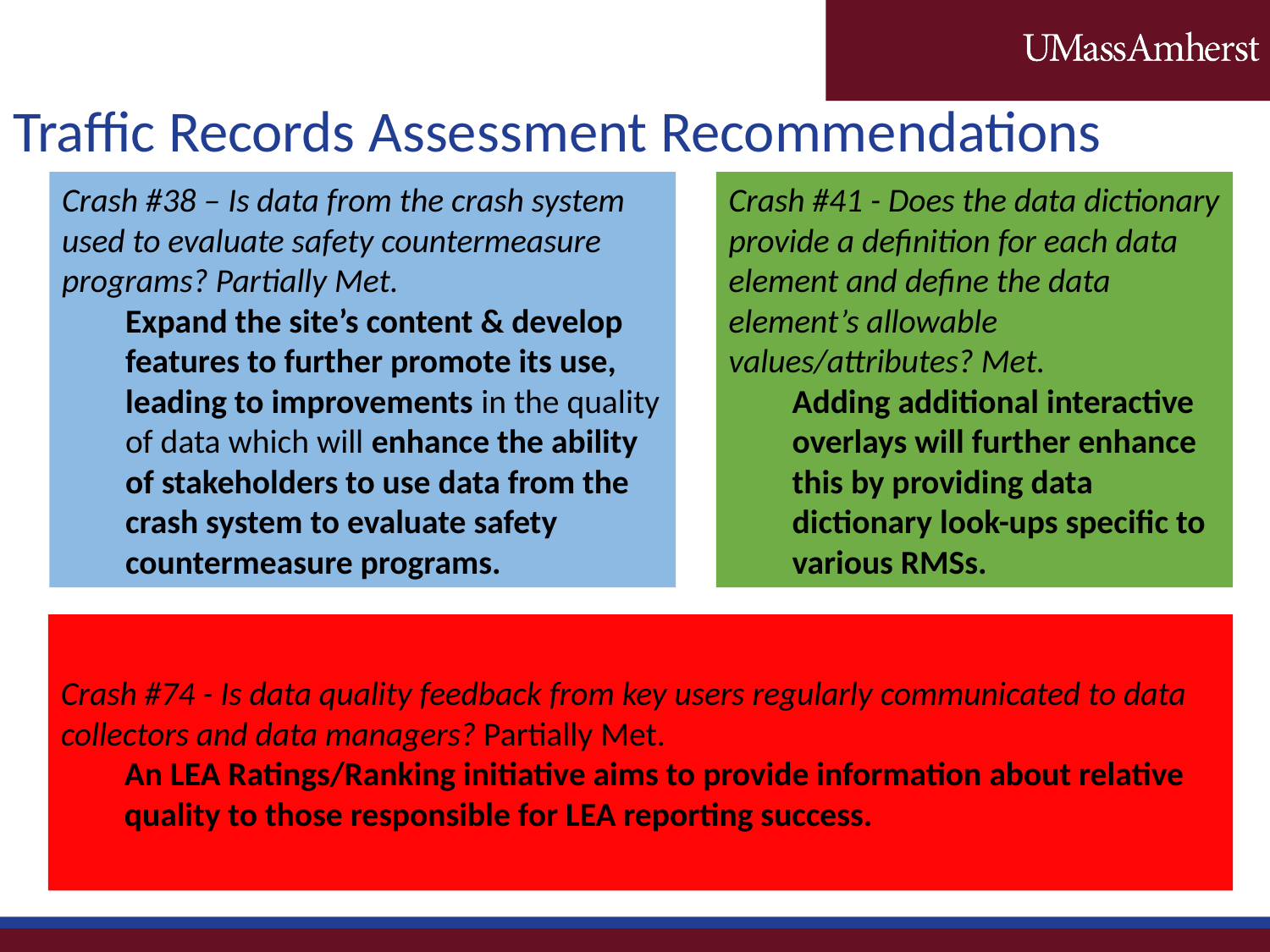

# Traffic Records Assessment Recommendations
Crash #38 – Is data from the crash system used to evaluate safety countermeasure programs? Partially Met.
Expand the site’s content & develop features to further promote its use, leading to improvements in the quality of data which will enhance the ability of stakeholders to use data from the crash system to evaluate safety countermeasure programs.
Crash #41 - Does the data dictionary provide a definition for each data element and define the data element’s allowable values/attributes? Met.
Adding additional interactive overlays will further enhance this by providing data dictionary look-ups specific to various RMSs.
Crash #74 - Is data quality feedback from key users regularly communicated to data collectors and data managers? Partially Met.
An LEA Ratings/Ranking initiative aims to provide information about relative  quality to those responsible for LEA reporting success.